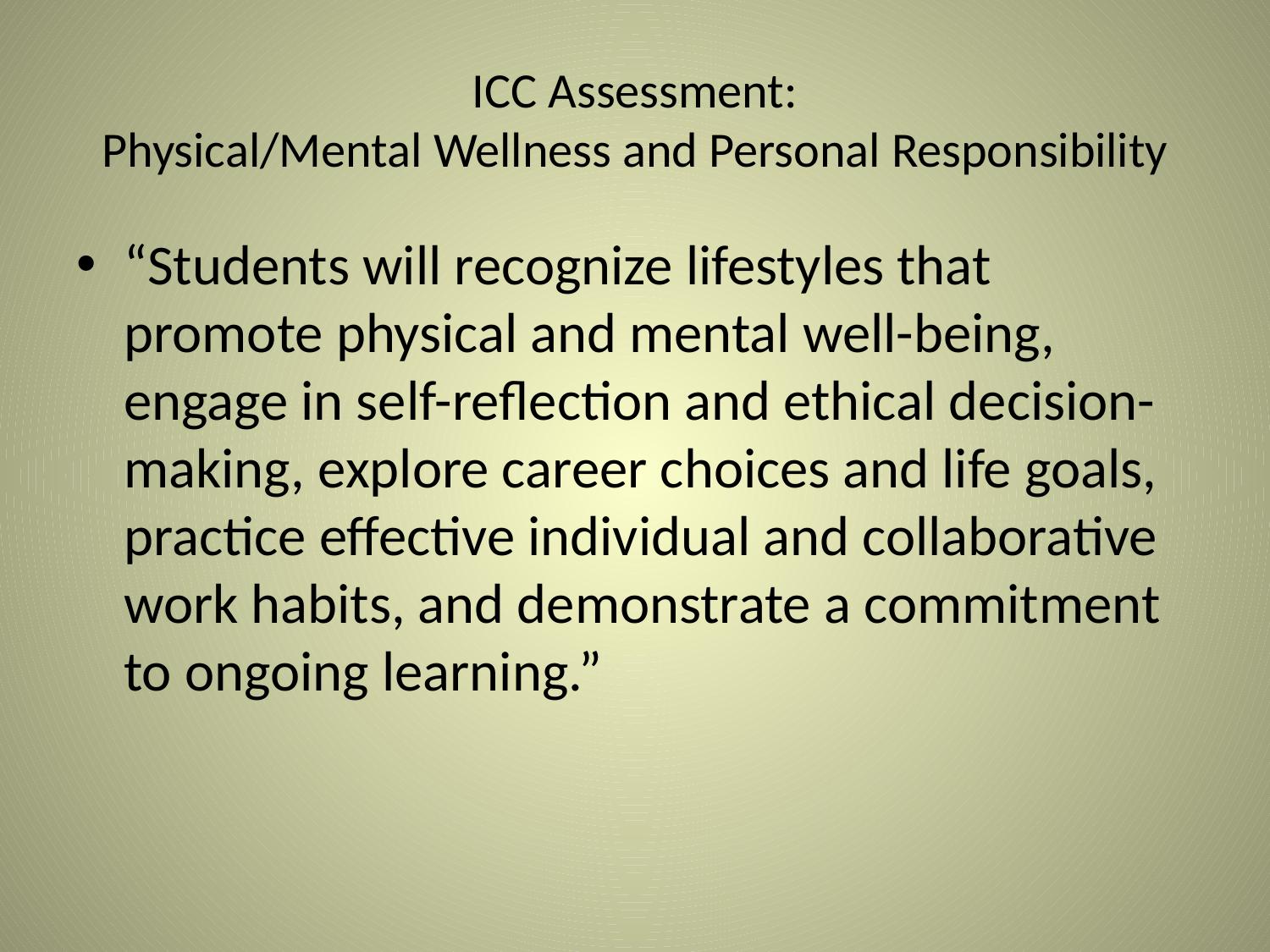

# ICC Assessment: Physical/Mental Wellness and Personal Responsibility
“Students will recognize lifestyles that promote physical and mental well-being, engage in self-reflection and ethical decision-making, explore career choices and life goals, practice effective individual and collaborative work habits, and demonstrate a commitment to ongoing learning.”